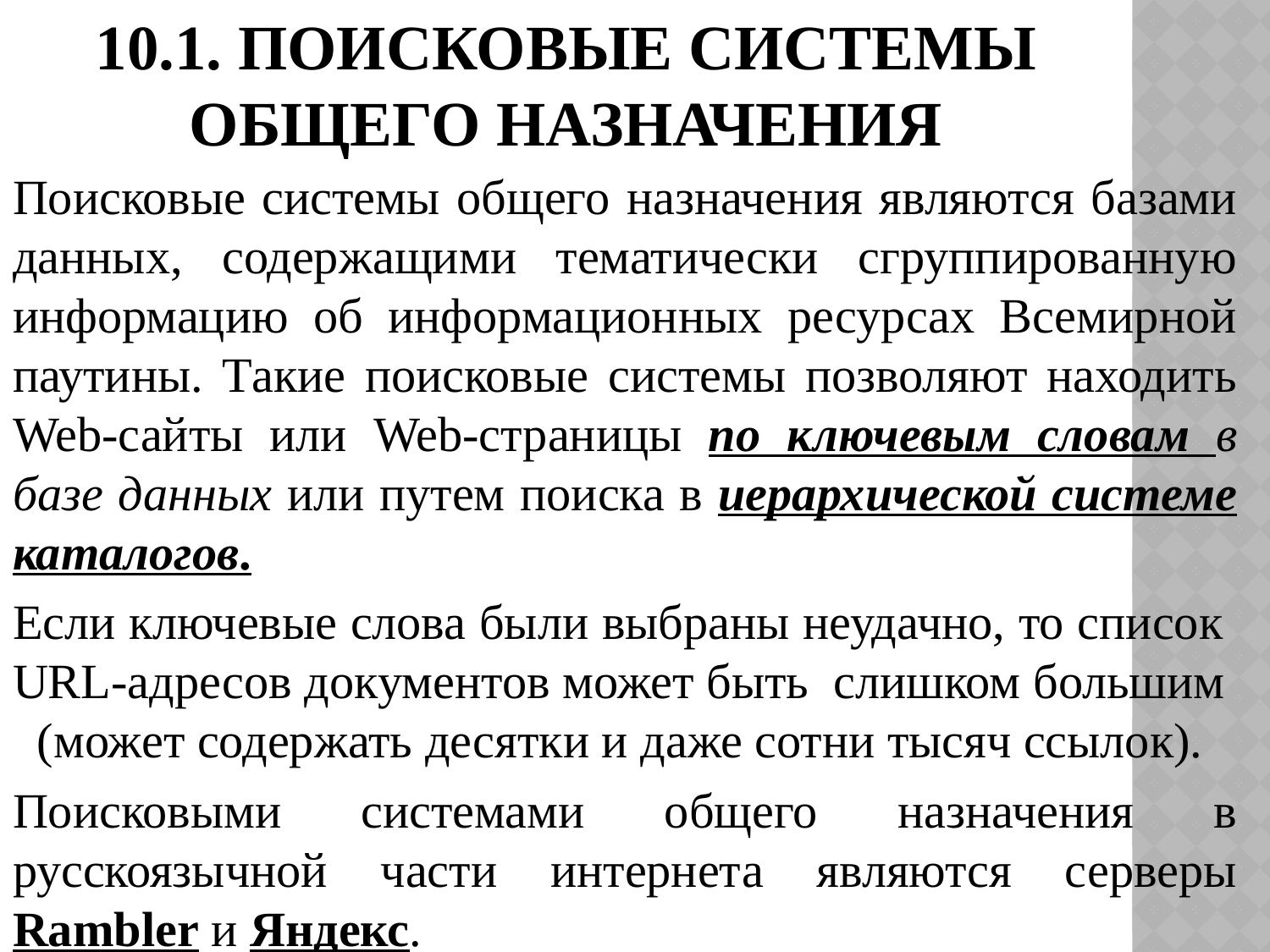

# 10.1. Поисковые системы общего назначения
Поисковые системы общего назначения являются базами данных, содержащими тематически сгруппированную информацию об информационных ресурсах Всемирной паутины. Такие поисковые системы позволяют находить Web-сайты или Web-страницы по ключевым словам в базе данных или путем поиска в иерархической системе каталогов.
Если ключевые слова были выбраны неудачно, то список  URL-адресов документов может быть  слишком большим    (может содержать десятки и даже сотни тысяч ссылок).
Поисковыми системами общего назначения в русскоязычной части интернета являются серверы Rambler и Яндекс.